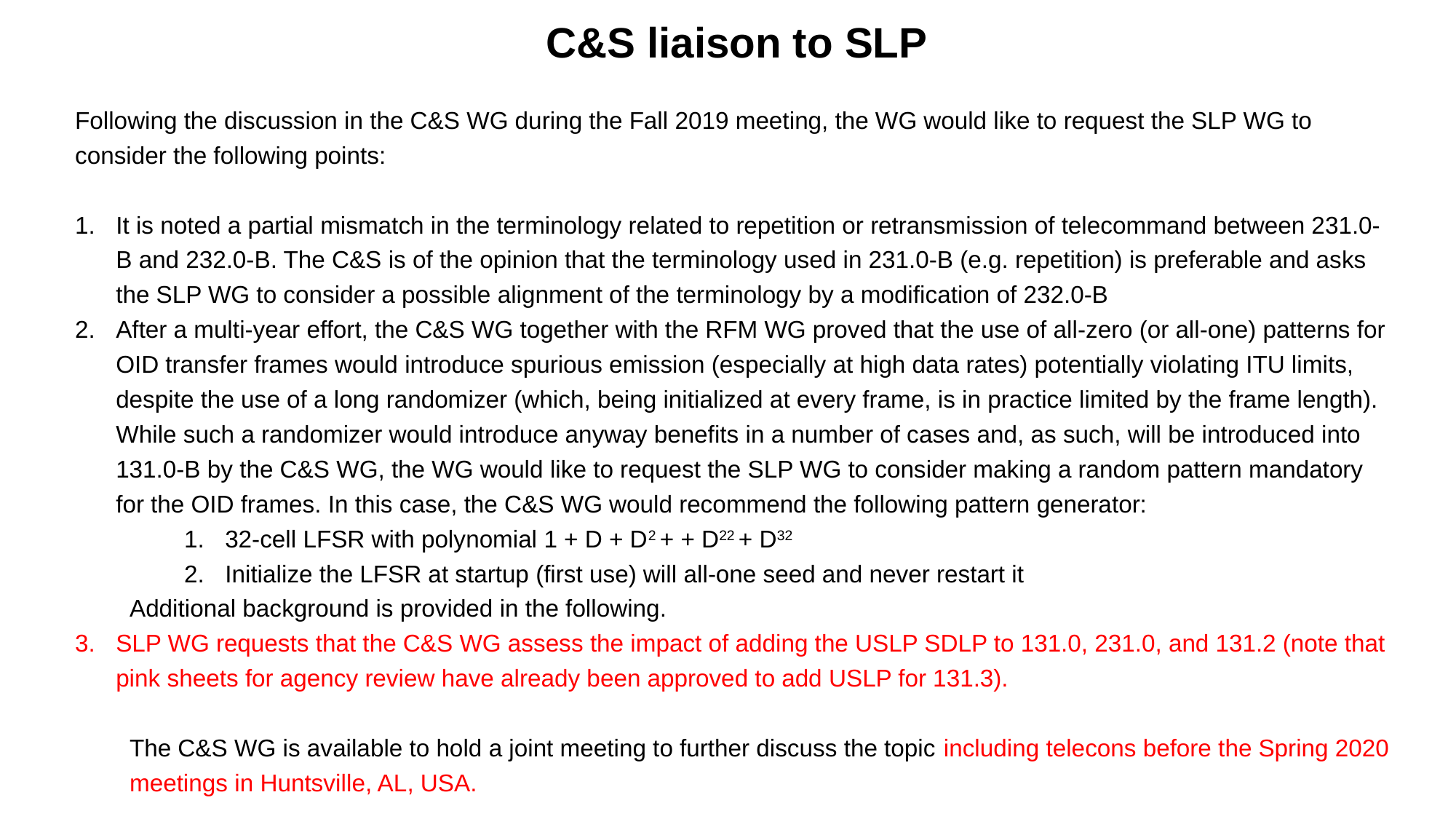

C&S liaison to SLP
Following the discussion in the C&S WG during the Fall 2019 meeting, the WG would like to request the SLP WG to consider the following points:

It is noted a partial mismatch in the terminology related to repetition or retransmission of telecommand between 231.0-B and 232.0-B. The C&S is of the opinion that the terminology used in 231.0-B (e.g. repetition) is preferable and asks the SLP WG to consider a possible alignment of the terminology by a modification of 232.0-B
After a multi-year effort, the C&S WG together with the RFM WG proved that the use of all-zero (or all-one) patterns for OID transfer frames would introduce spurious emission (especially at high data rates) potentially violating ITU limits, despite the use of a long randomizer (which, being initialized at every frame, is in practice limited by the frame length). While such a randomizer would introduce anyway benefits in a number of cases and, as such, will be introduced into 131.0-B by the C&S WG, the WG would like to request the SLP WG to consider making a random pattern mandatory for the OID frames. In this case, the C&S WG would recommend the following pattern generator:
32-cell LFSR with polynomial 1 + D + D2 + + D22 + D32
Initialize the LFSR at startup (first use) will all-one seed and never restart it
Additional background is provided in the following.
SLP WG requests that the C&S WG assess the impact of adding the USLP SDLP to 131.0, 231.0, and 131.2 (note that pink sheets for agency review have already been approved to add USLP for 131.3).

The C&S WG is available to hold a joint meeting to further discuss the topic including telecons before the Spring 2020 meetings in Huntsville, AL, USA.